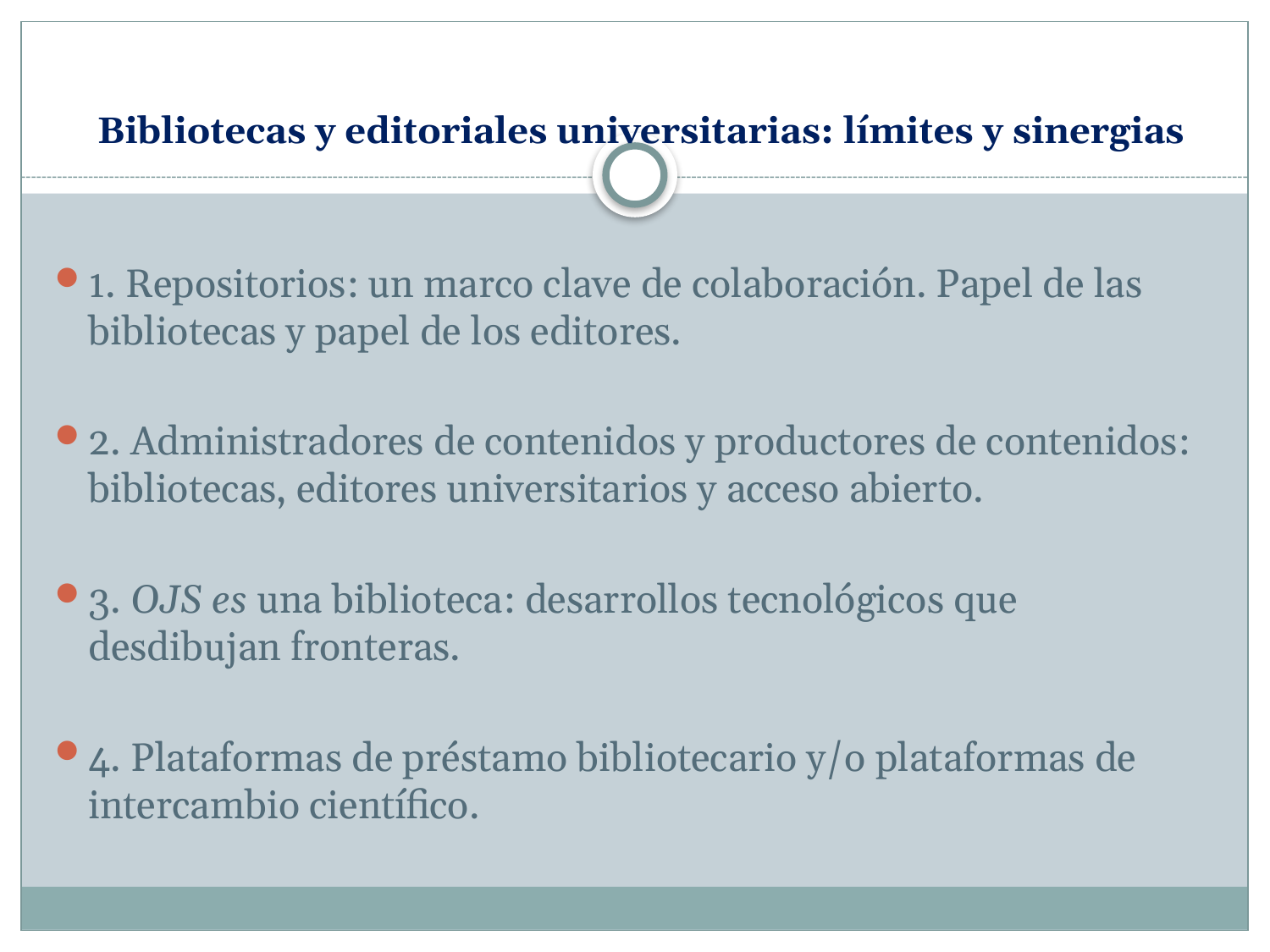

# Bibliotecas y editoriales universitarias: límites y sinergias

1. Repositorios: un marco clave de colaboración. Papel de las bibliotecas y papel de los editores.

2. Administradores de contenidos y productores de contenidos: bibliotecas, editores universitarios y acceso abierto.

3. OJS es una biblioteca: desarrollos tecnológicos que desdibujan fronteras.

4. Plataformas de préstamo bibliotecario y/o plataformas de intercambio científico.